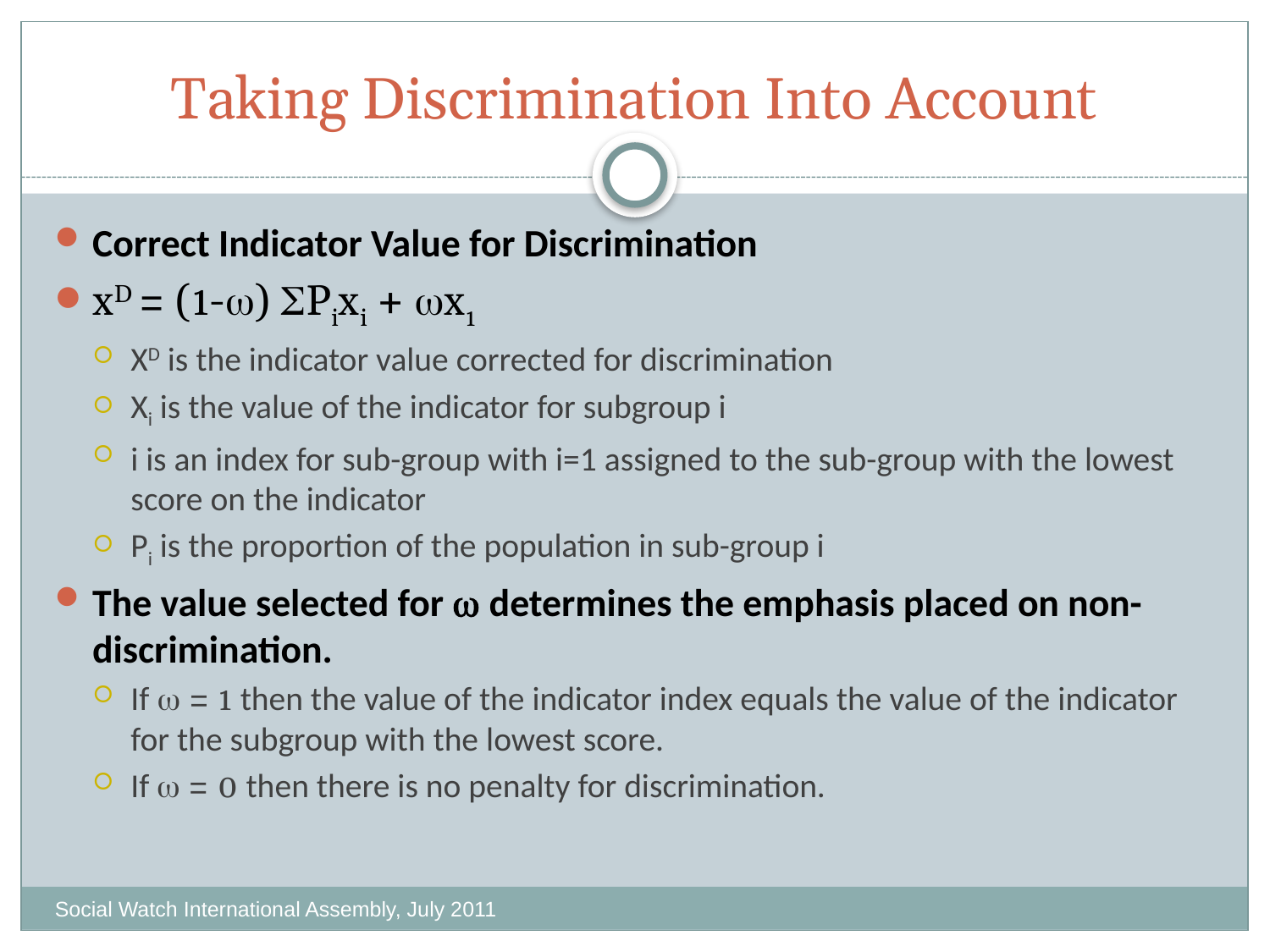

# Taking Discrimination Into Account
Correct Indicator Value for Discrimination
xD = (1-ω) ΣPixi + ωx1
XD is the indicator value corrected for discrimination
Xi is the value of the indicator for subgroup i
i is an index for sub-group with i=1 assigned to the sub-group with the lowest score on the indicator
Pi is the proportion of the population in sub-group i
The value selected for ω determines the emphasis placed on non-discrimination.
If ω = 1 then the value of the indicator index equals the value of the indicator for the subgroup with the lowest score.
If ω = 0 then there is no penalty for discrimination.

Social Watch International Assembly, July 2011